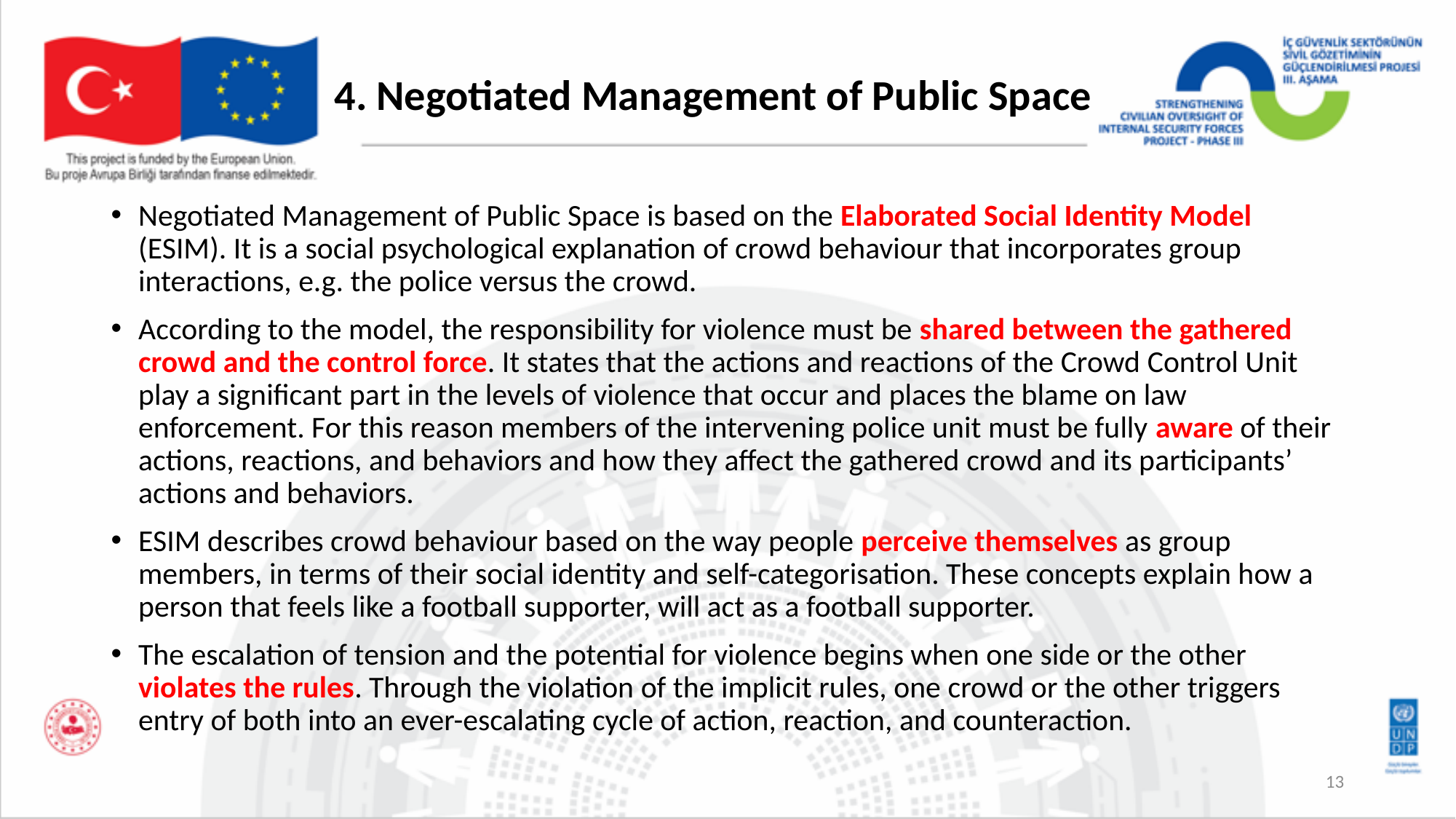

# 4. Negotiated Management of Public Space
Negotiated Management of Public Space is based on the Elaborated Social Identity Model (ESIM). It is a social psychological explanation of crowd behaviour that incorporates group interactions, e.g. the police versus the crowd.
According to the model, the responsibility for violence must be shared between the gathered crowd and the control force. It states that the actions and reactions of the Crowd Control Unit play a significant part in the levels of violence that occur and places the blame on law enforcement. For this reason members of the intervening police unit must be fully aware of their actions, reactions, and behaviors and how they affect the gathered crowd and its participants’ actions and behaviors.
ESIM describes crowd behaviour based on the way people perceive themselves as group members, in terms of their social identity and self-categorisation. These concepts explain how a person that feels like a football supporter, will act as a football supporter.
The escalation of tension and the potential for violence begins when one side or the other violates the rules. Through the violation of the implicit rules, one crowd or the other triggers entry of both into an ever-escalating cycle of action, reaction, and counteraction.
13